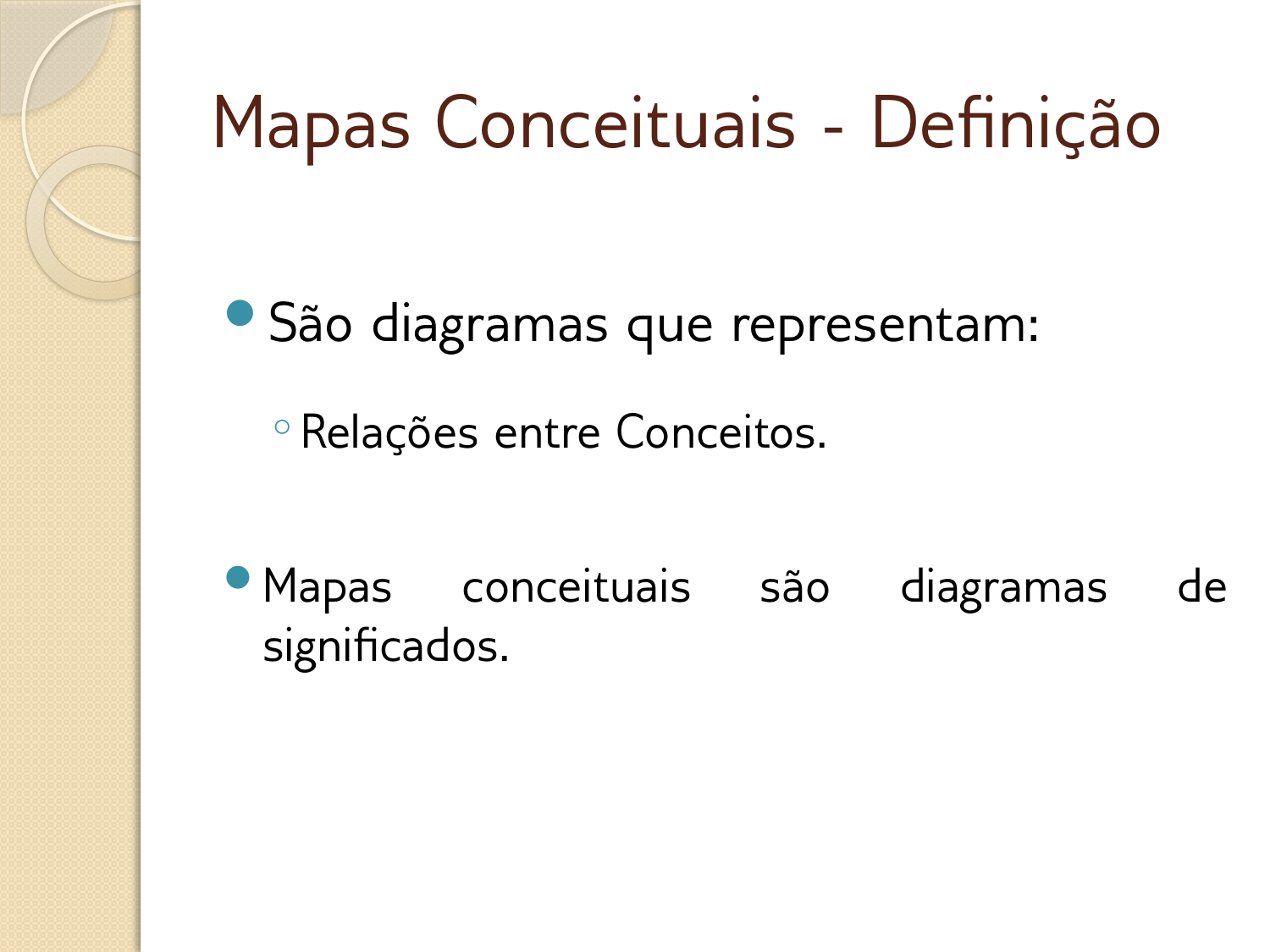

# Mapas Conceituais - Definição

São diagramas que representam:

Relações entre Conceitos.

Mapas conceituais são diagramas de significados.